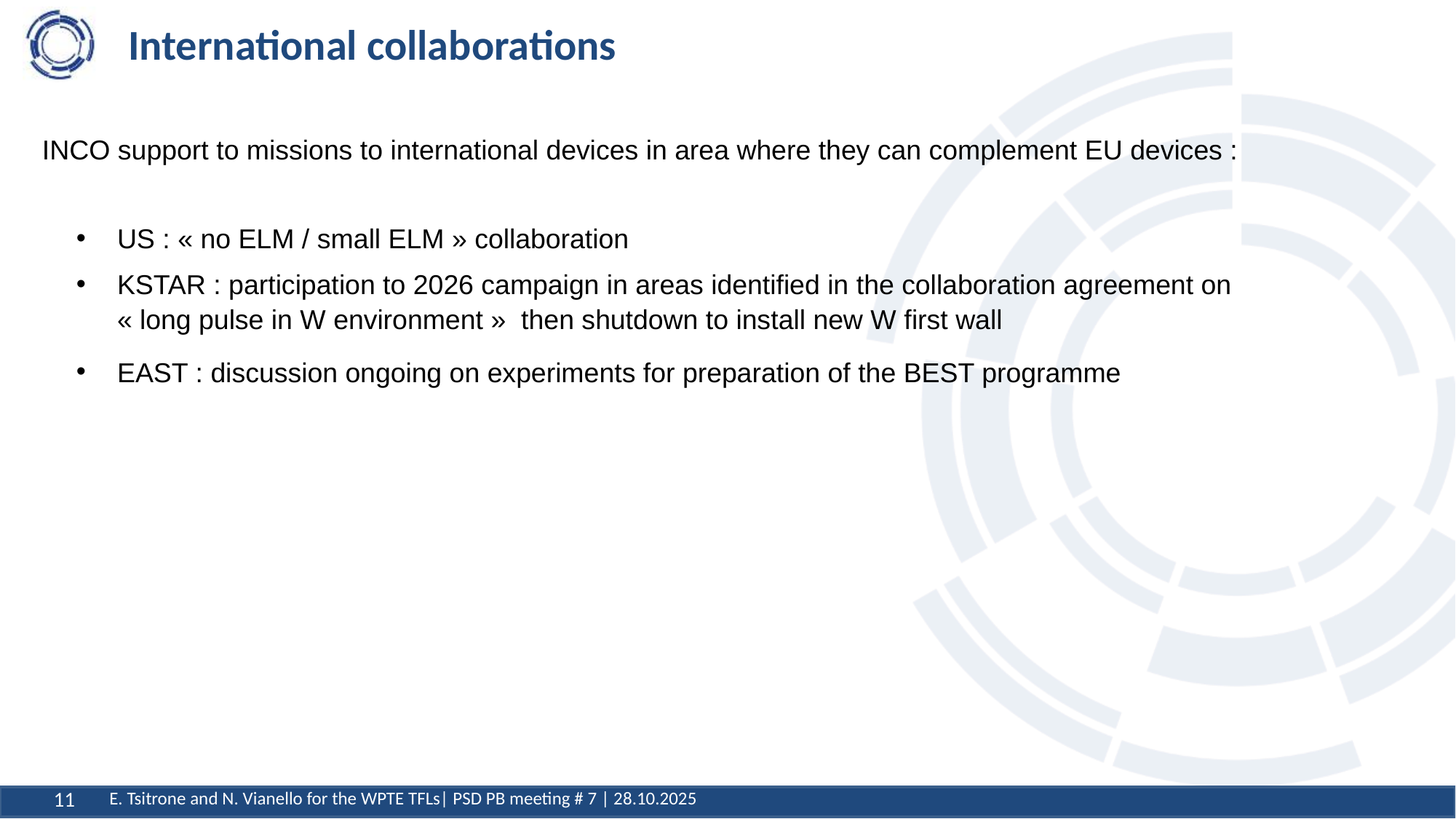

# International collaborations
INCO support to missions to international devices in area where they can complement EU devices :
US : « no ELM / small ELM » collaboration
KSTAR : participation to 2026 campaign in areas identified in the collaboration agreement on « long pulse in W environment »  then shutdown to install new W first wall
EAST : discussion ongoing on experiments for preparation of the BEST programme
11